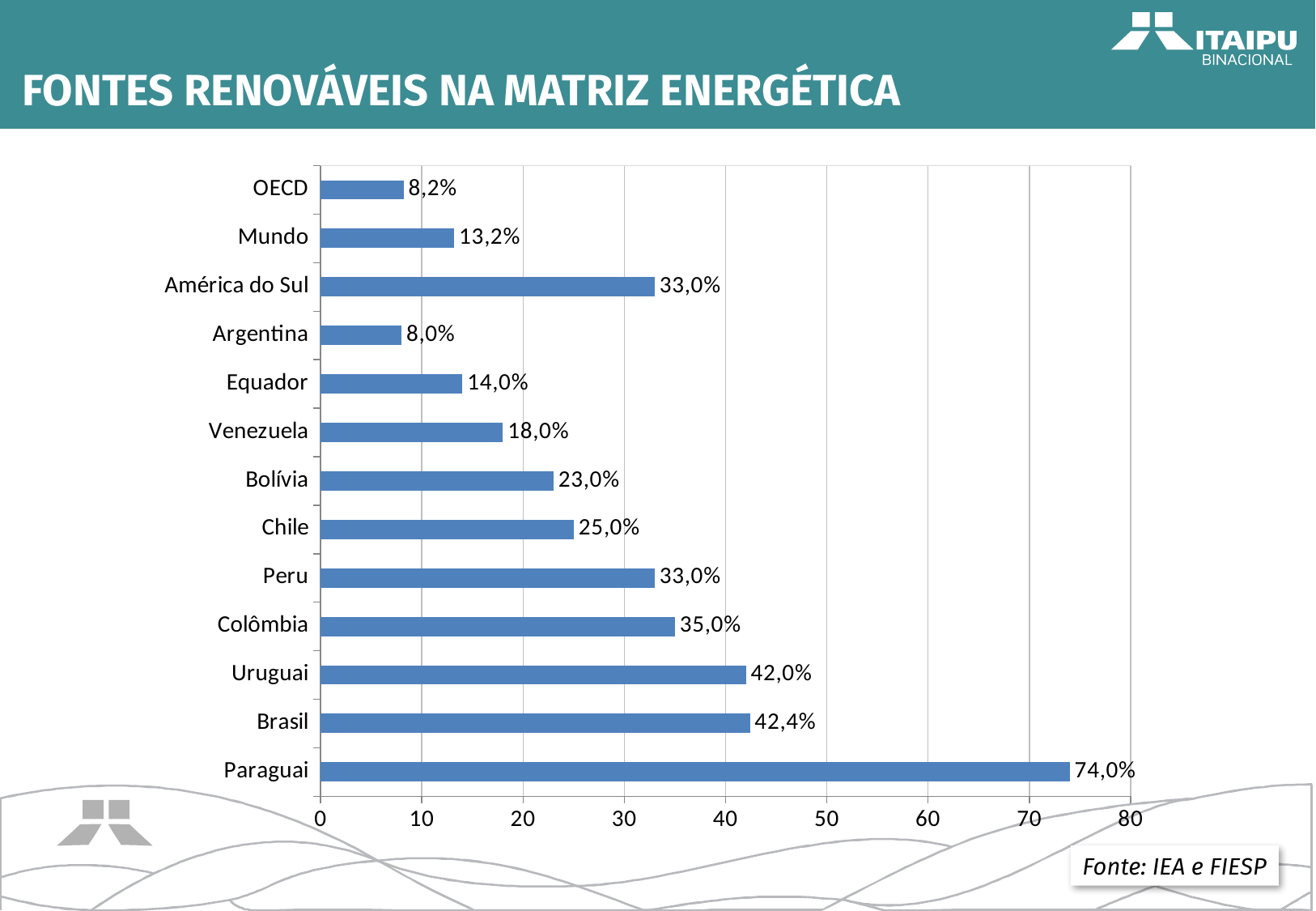

FONTES RENOVÁVEIS NA MATRIZ ENERGÉTICA

### Chart

| Category |  |
|---|---|
| Paraguai | 74.0 |
| Brasil | 42.4 |
| Uruguai | 42.0 |
| Colômbia | 35.0 |
| Peru | 33.0 |
| Chile | 25.0 |
| Bolívia | 23.0 |
| Venezuela | 18.0 |
| Equador | 14.0 |
| Argentina | 8.0 |
| América do Sul | 33.0 |
| Mundo | 13.2 |
| OECD | 8.2 |
Fonte: IEA e FIESP